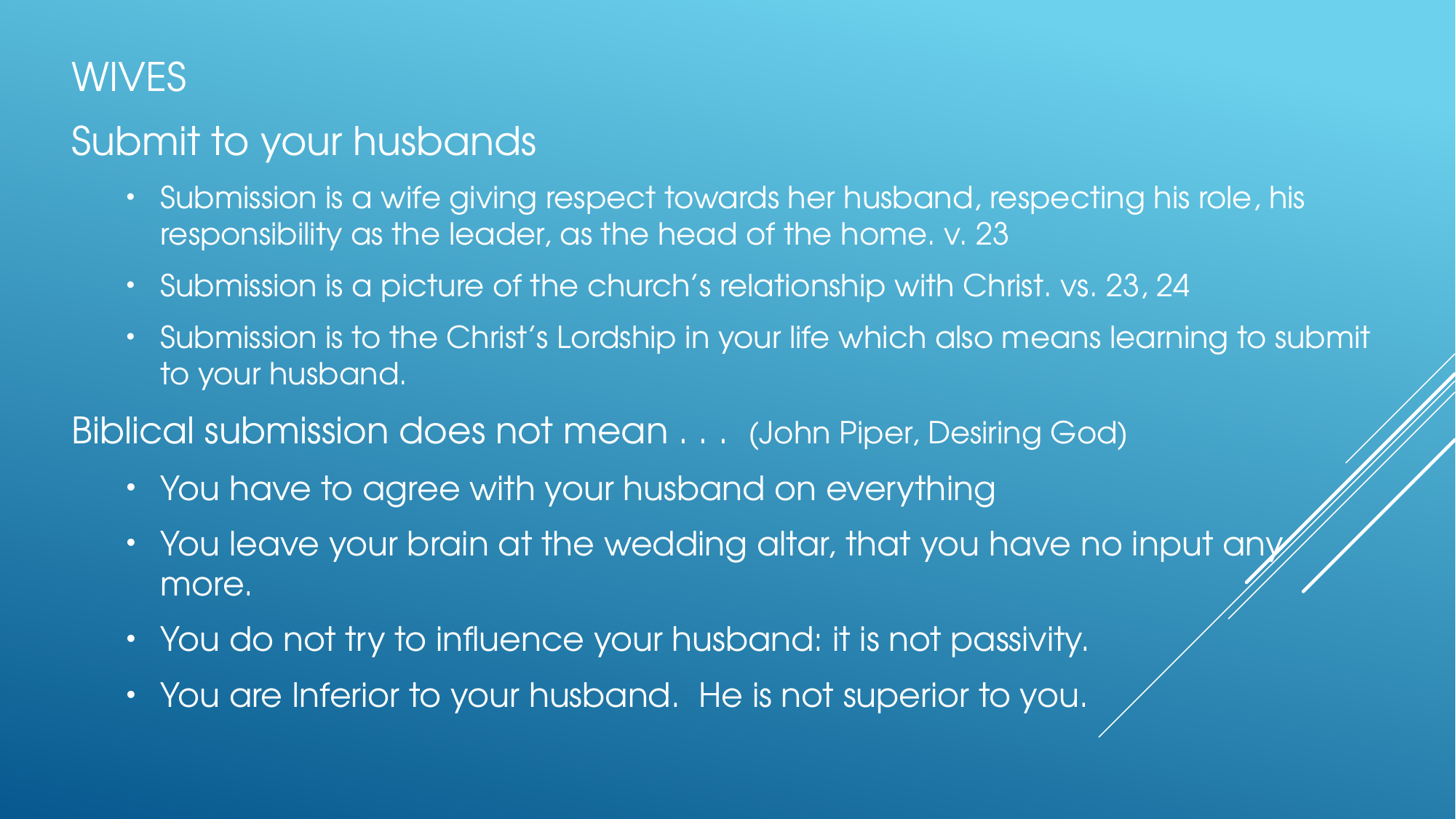

WIVES
Submit to your husbands
Submission is a wife giving respect towards her husband, respecting his role, his responsibility as the leader, as the head of the home. v. 23
Submission is a picture of the church’s relationship with Christ. vs. 23, 24
Submission is to the Christ’s Lordship in your life which also means learning to submit to your husband.
Biblical submission does not mean . . .  (John Piper, Desiring God)
You have to agree with your husband on everything
You leave your brain at the wedding altar, that you have no input any more.
You do not try to influence your husband: it is not passivity.
You are Inferior to your husband.  He is not superior to you.